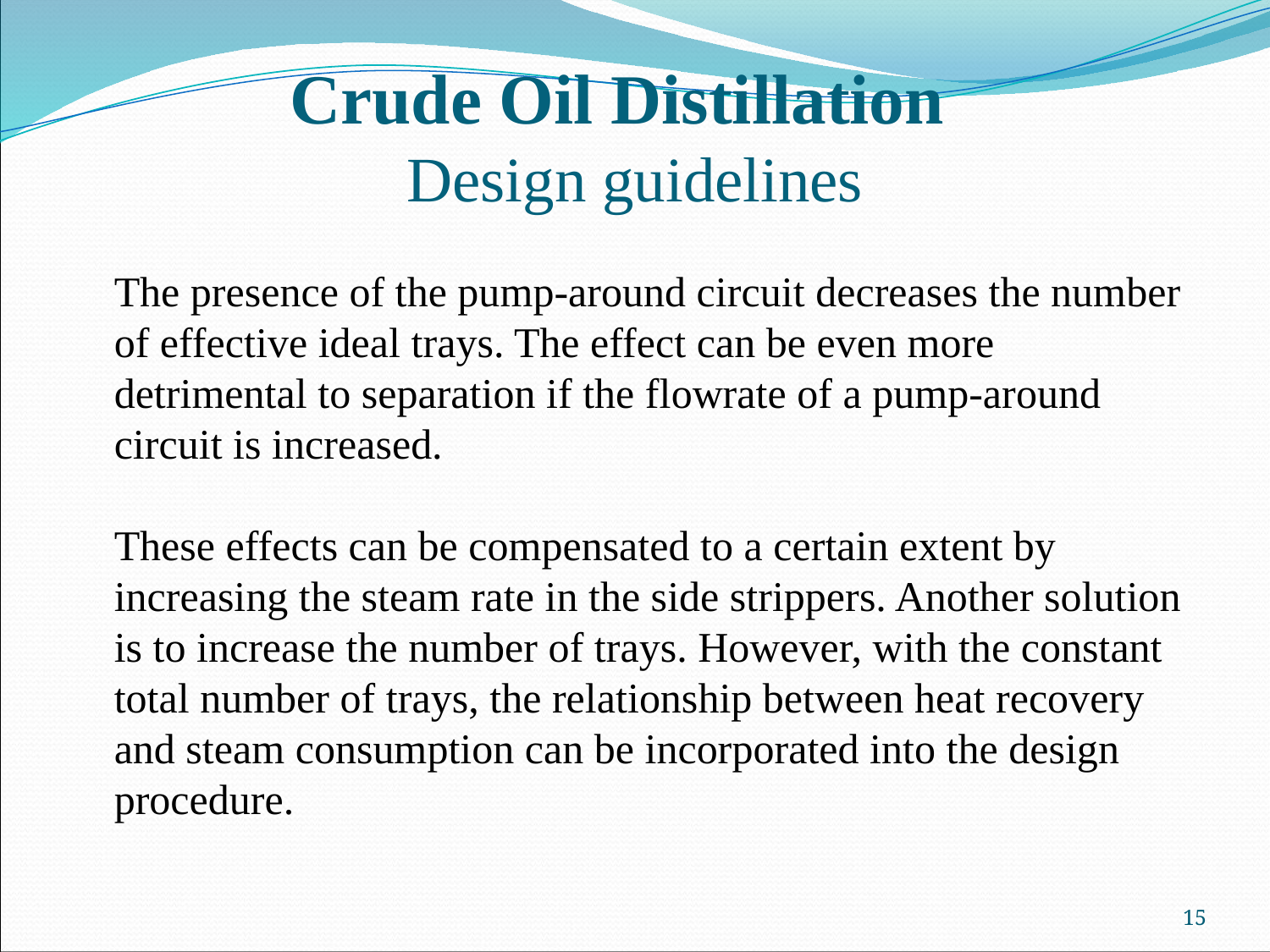

# Crude Oil Distillation Design guidelines
The presence of the pump-around circuit decreases the number of effective ideal trays. The effect can be even more detrimental to separation if the flowrate of a pump-around circuit is increased.

These effects can be compensated to a certain extent by increasing the steam rate in the side strippers. Another solution is to increase the number of trays. However, with the constant total number of trays, the relationship between heat recovery and steam consumption can be incorporated into the design procedure.
15